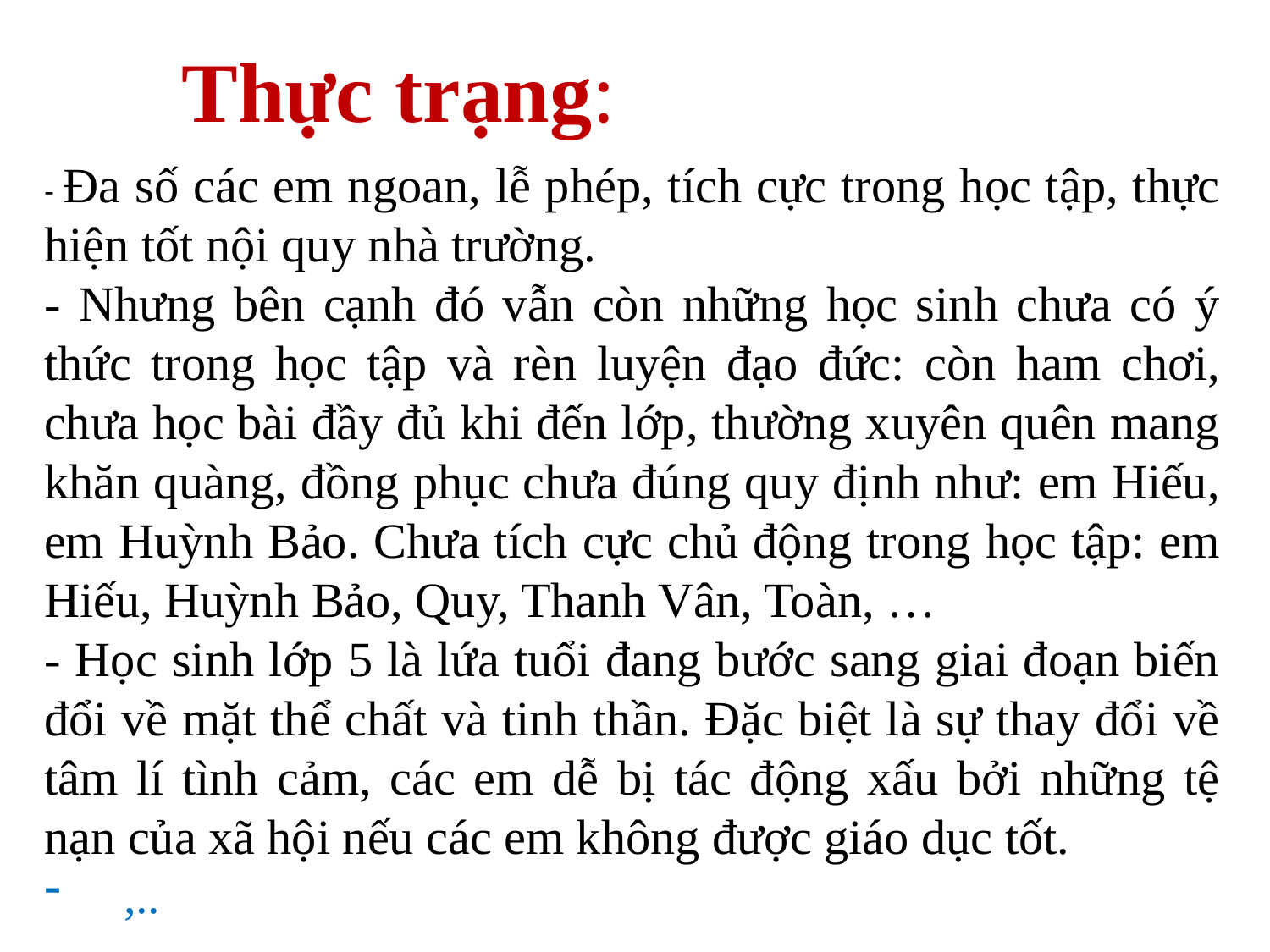

Thực trạng:
- Đa số các em ngoan, lễ phép, tích cực trong học tập, thực hiện tốt nội quy nhà trường.
- Nhưng bên cạnh đó vẫn còn những học sinh chưa có ý thức trong học tập và rèn luyện đạo đức: còn ham chơi, chưa học bài đầy đủ khi đến lớp, thường xuyên quên mang khăn quàng, đồng phục chưa đúng quy định như: em Hiếu, em Huỳnh Bảo. Chưa tích cực chủ động trong học tập: em Hiếu, Huỳnh Bảo, Quy, Thanh Vân, Toàn, …
- Học sinh lớp 5 là lứa tuổi đang bước sang giai đoạn biến đổi về mặt thể chất và tinh thần. Đặc biệt là sự thay đổi về tâm lí tình cảm, các em dễ bị tác động xấu bởi những tệ nạn của xã hội nếu các em không được giáo dục tốt.
,..